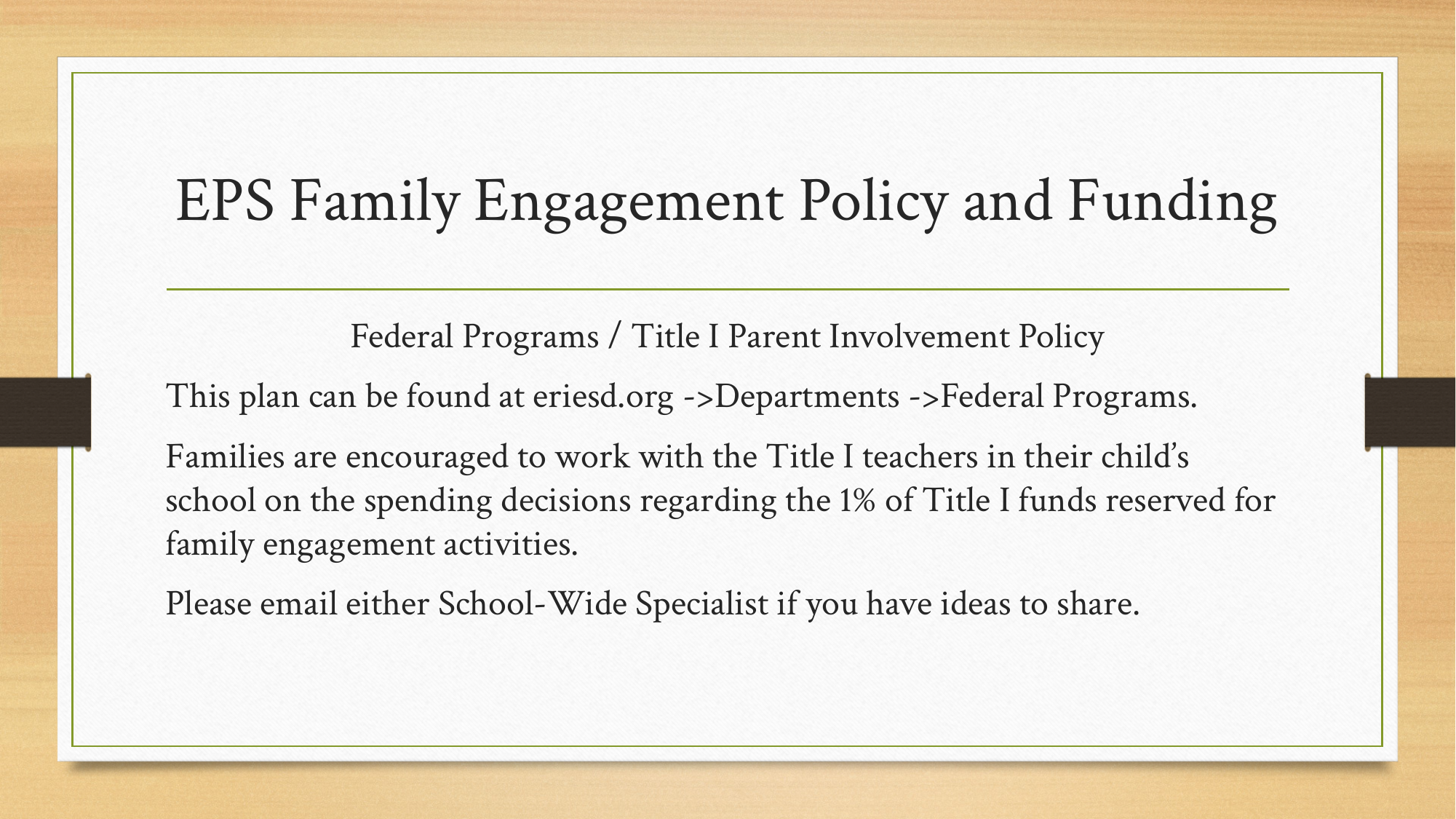

# EPS Family Engagement Policy and Funding
Federal Programs / Title I Parent Involvement Policy
This plan can be found at eriesd.org ->Departments ->Federal Programs.
Families are encouraged to work with the Title I teachers in their child’s school on the spending decisions regarding the 1% of Title I funds reserved for family engagement activities.
Please email either School-Wide Specialist if you have ideas to share.